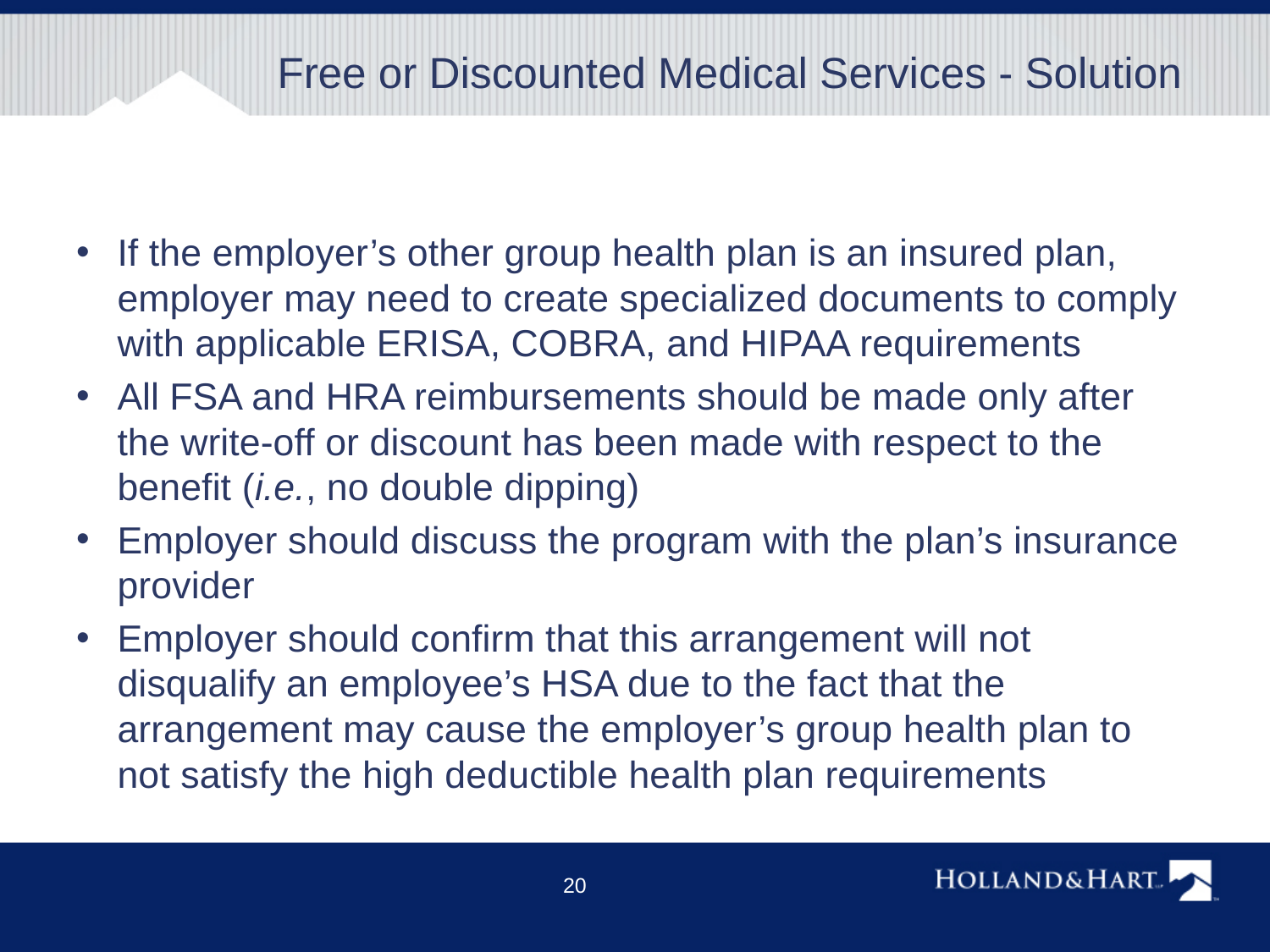

# Free or Discounted Medical Services - Solution
If the employer’s other group health plan is an insured plan, employer may need to create specialized documents to comply with applicable ERISA, COBRA, and HIPAA requirements
All FSA and HRA reimbursements should be made only after the write-off or discount has been made with respect to the benefit (i.e., no double dipping)
Employer should discuss the program with the plan’s insurance provider
Employer should confirm that this arrangement will not disqualify an employee’s HSA due to the fact that the arrangement may cause the employer’s group health plan to not satisfy the high deductible health plan requirements
20